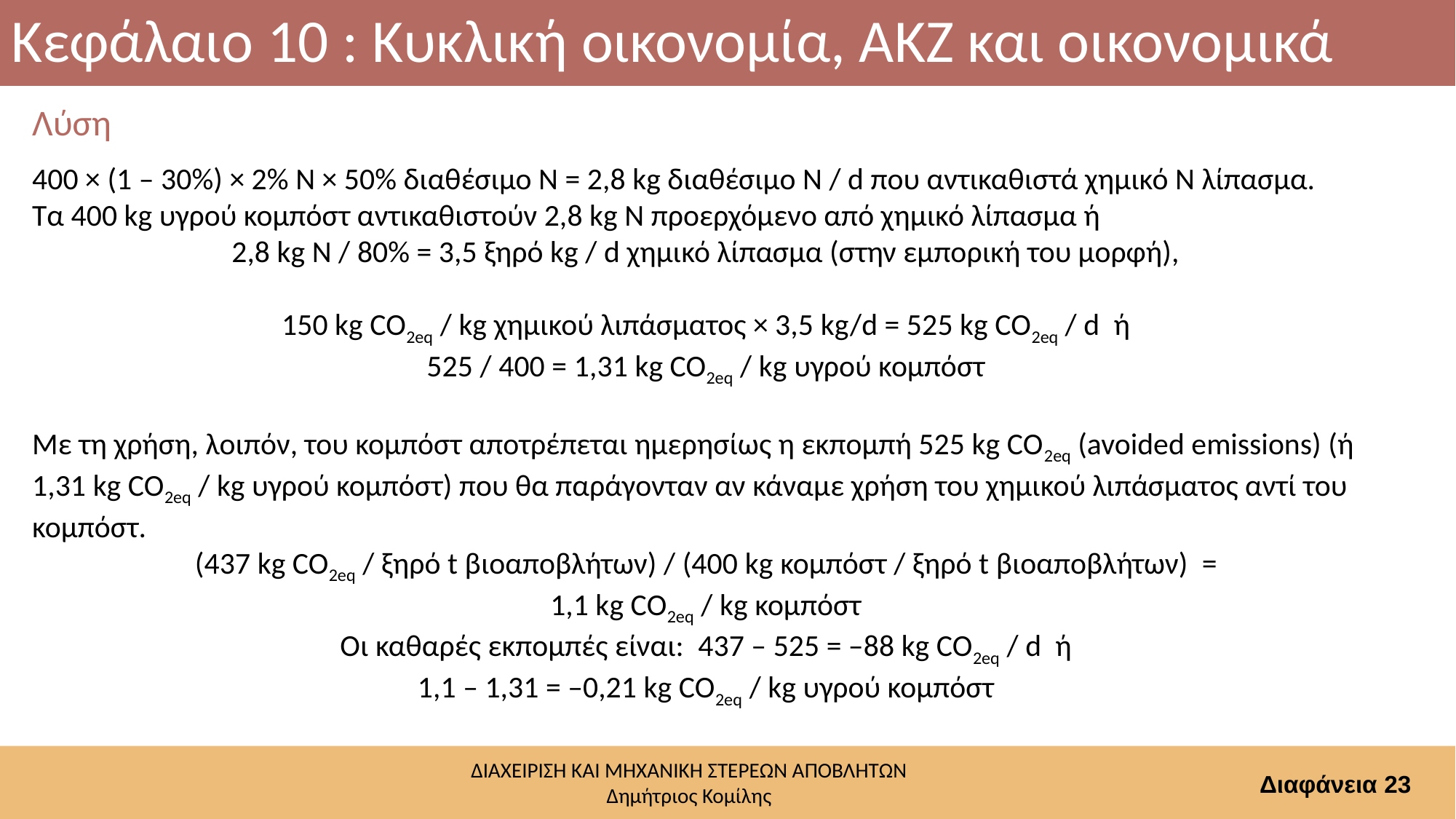

# Κεφάλαιο 10 : Κυκλική οικονομία, ΑΚΖ και οικονομικά
Λύση
400 × (1 – 30%) × 2% Ν × 50% διαθέσιμο Ν = 2,8 kg διαθέσιμο N / d που αντικαθιστά χημικό Ν λίπασμα.
Τα 400 kg υγρού κομπόστ αντικαθιστούν 2,8 kg Ν προερχόμενο από χημικό λίπασμα ή
2,8 kg N / 80% = 3,5 ξηρό kg / d χημικό λίπασμα (στην εμπορική του μορφή),

150 kg CO2eq / kg χημικού λιπάσματος × 3,5 kg/d = 525 kg CO2eq / d  ή
525 / 400 = 1,31 kg CO2eq / kg υγρού κομπόστ

Με τη χρήση, λοιπόν, του κομπόστ αποτρέπεται ημερησίως η εκπομπή 525 kg CO2eq (avoided emissions) (ή 1,31 kg CO2eq / kg υγρού κομπόστ) που θα παράγονταν αν κάναμε χρήση του χημικού λιπάσματος αντί του κομπόστ.
(437 kg CO2eq / ξηρό t βιοαποβλήτων) / (400 kg κομπόστ / ξηρό t βιοαποβλήτων)  =
1,1 kg CO2eq / kg κομπόστ
Οι καθαρές εκπομπές είναι:  437 – 525 = –88 kg CO2eq / d  ή
1,1 – 1,31 = –0,21 kg CO2eq / kg υγρού κομπόστ

Διαφάνεια 23
ΔΙΑΧΕΙΡΙΣΗ ΚΑΙ ΜΗΧΑΝΙΚΗ ΣΤΕΡΕΩΝ ΑΠΟΒΛΗΤΩΝ
Δημήτριος Κομίλης